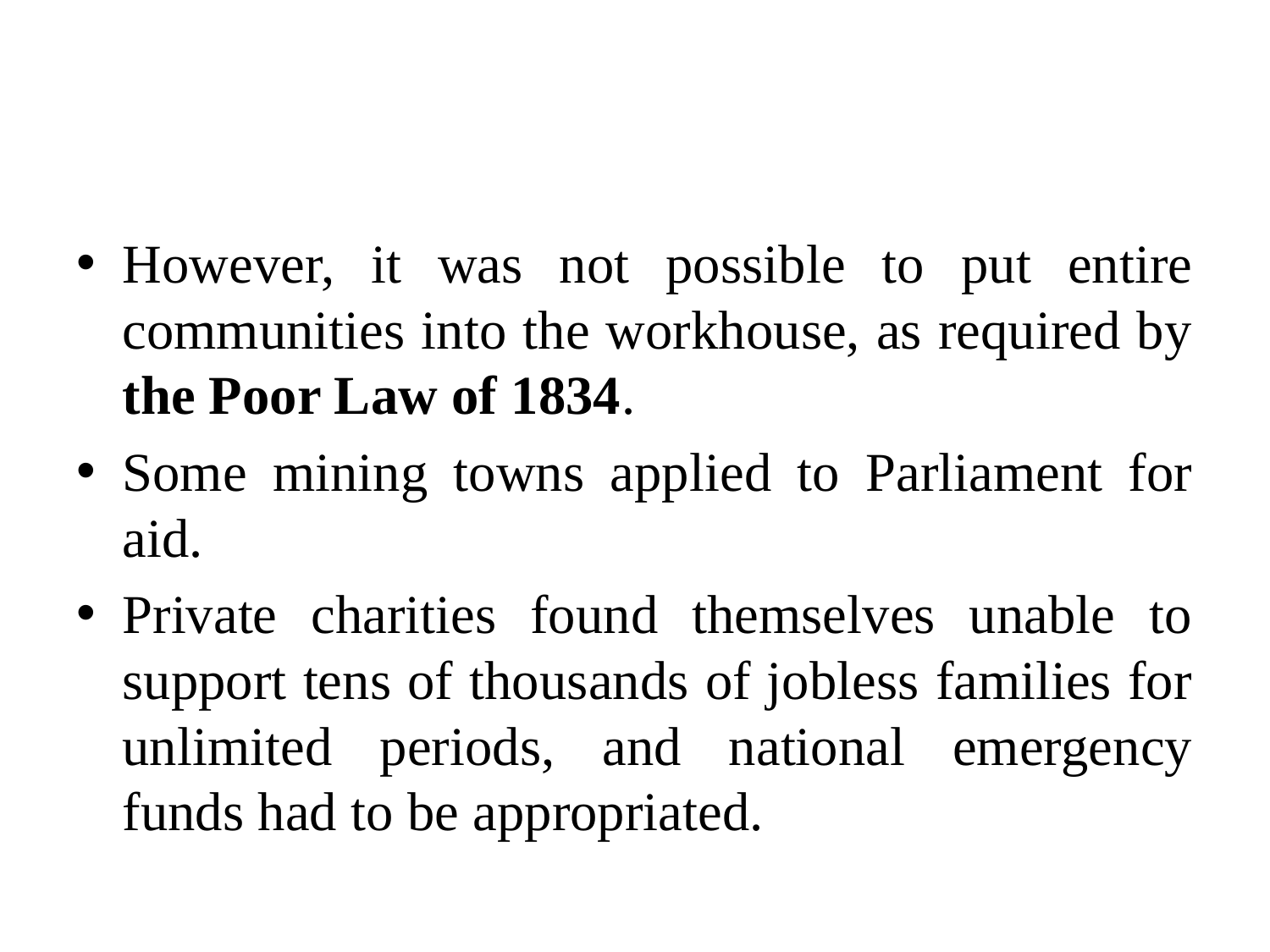

#
However, it was not possible to put entire communities into the workhouse, as required by the Poor Law of 1834.
Some mining towns applied to Parliament for aid.
Private charities found themselves unable to support tens of thousands of jobless families for unlimited periods, and national emergency funds had to be appropriated.